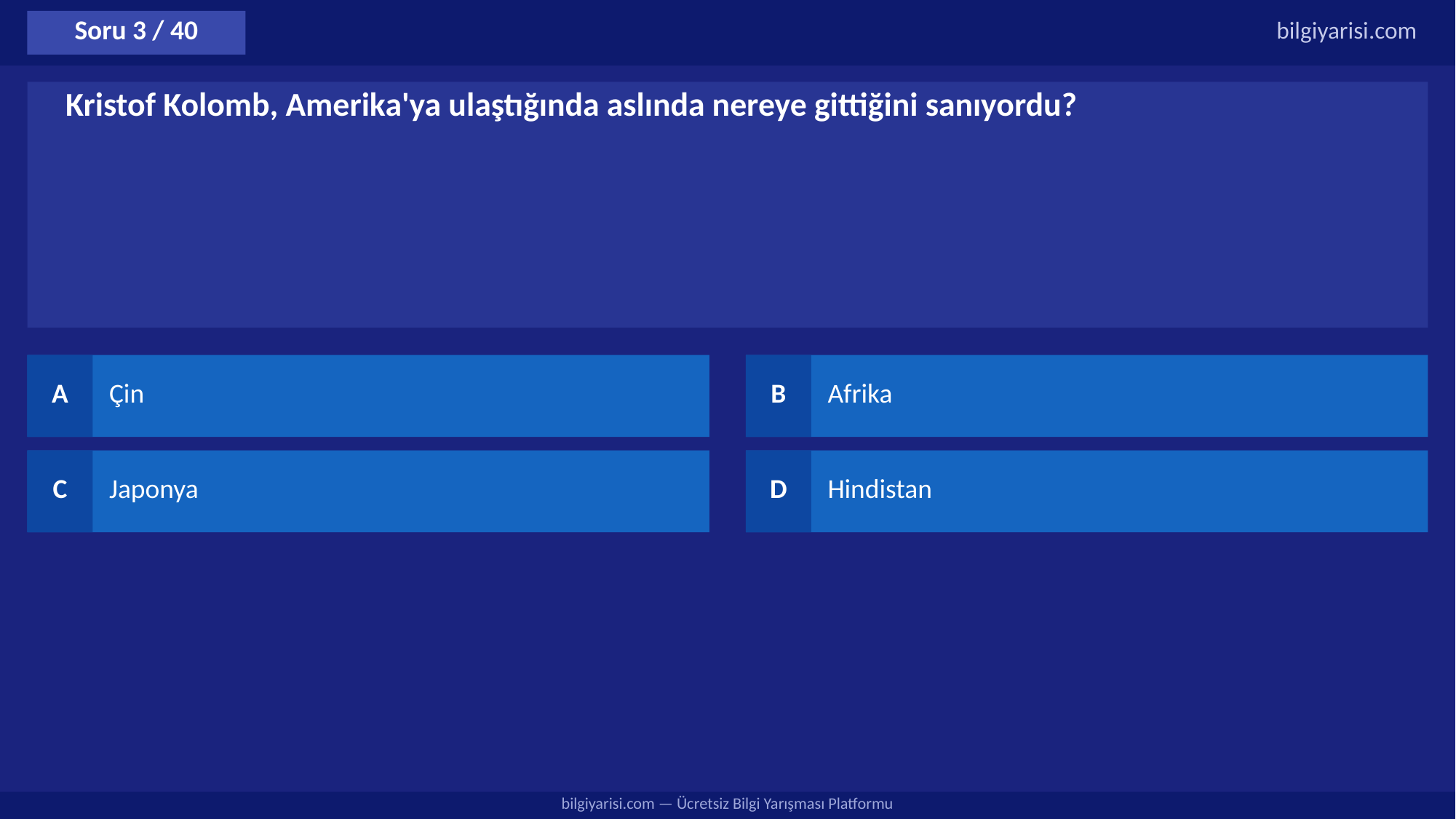

Soru 3 / 40
bilgiyarisi.com

Kristof Kolomb, Amerika'ya ulaştığında aslında nereye gittiğini sanıyordu?

A
Çin

B
Afrika

C
Japonya

D
Hindistan
bilgiyarisi.com — Ücretsiz Bilgi Yarışması Platformu